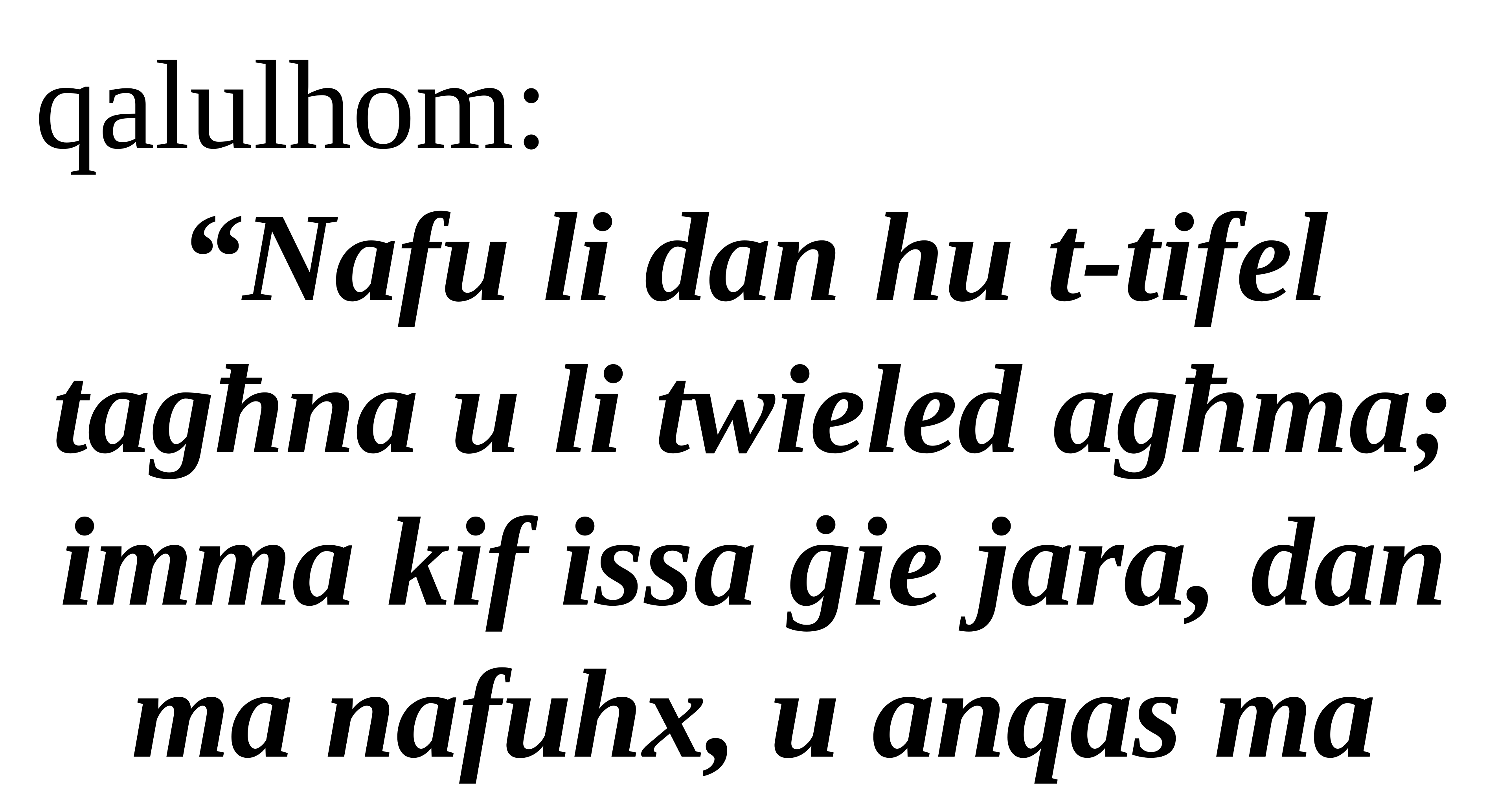

qalulhom:
“Nafu li dan hu t-tifel tagħna u li twieled agħma; imma kif issa ġie jara, dan ma nafuhx, u anqas ma